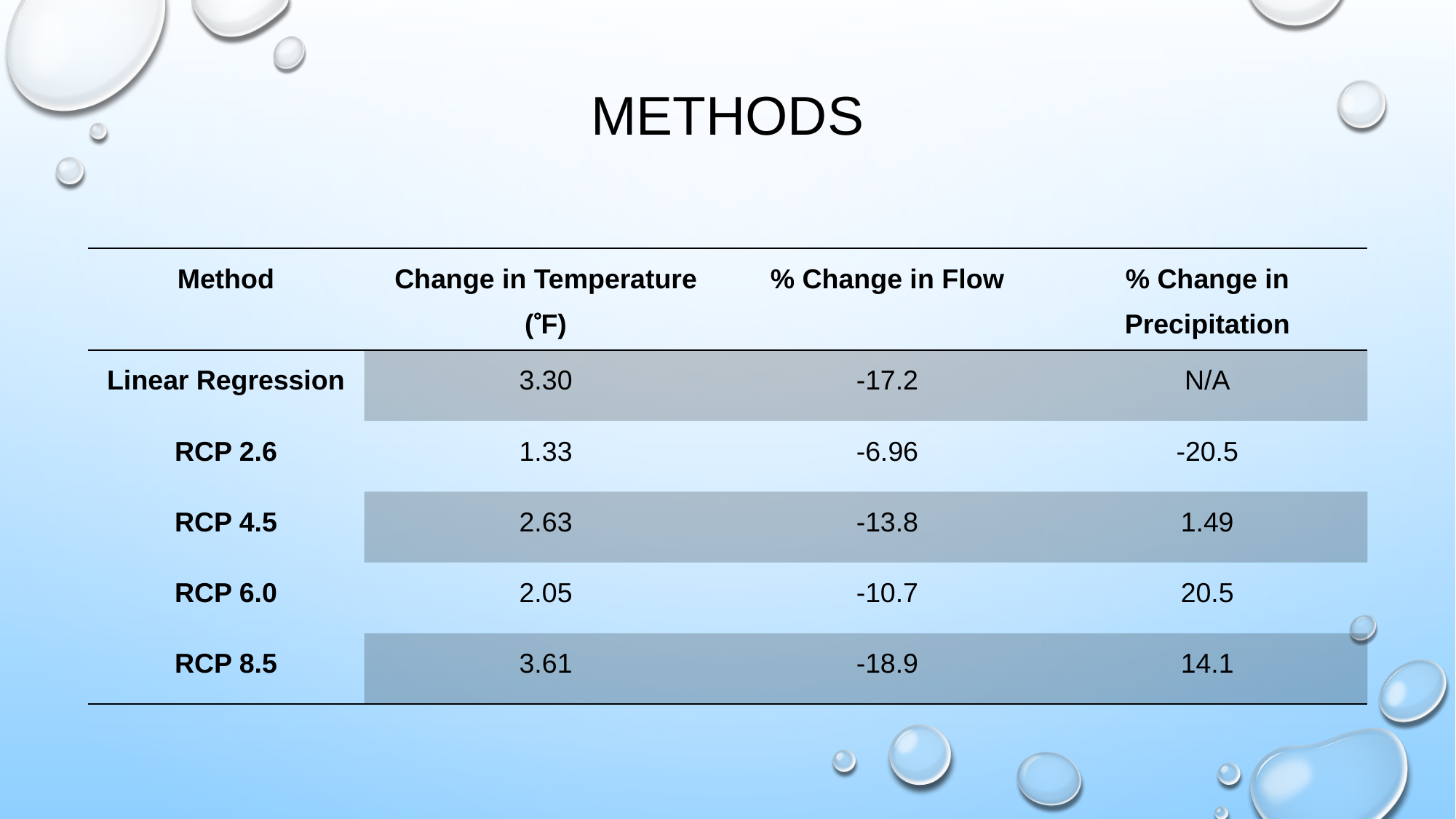

# Methods
| Method | Change in Temperature (°F) | % Change in Flow | % Change in Precipitation |
| --- | --- | --- | --- |
| Linear Regression | 3.30 | -17.2 | N/A |
| RCP 2.6 | 1.33 | -6.96 | -20.5 |
| RCP 4.5 | 2.63 | -13.8 | 1.49 |
| RCP 6.0 | 2.05 | -10.7 | 20.5 |
| RCP 8.5 | 3.61 | -18.9 | 14.1 |